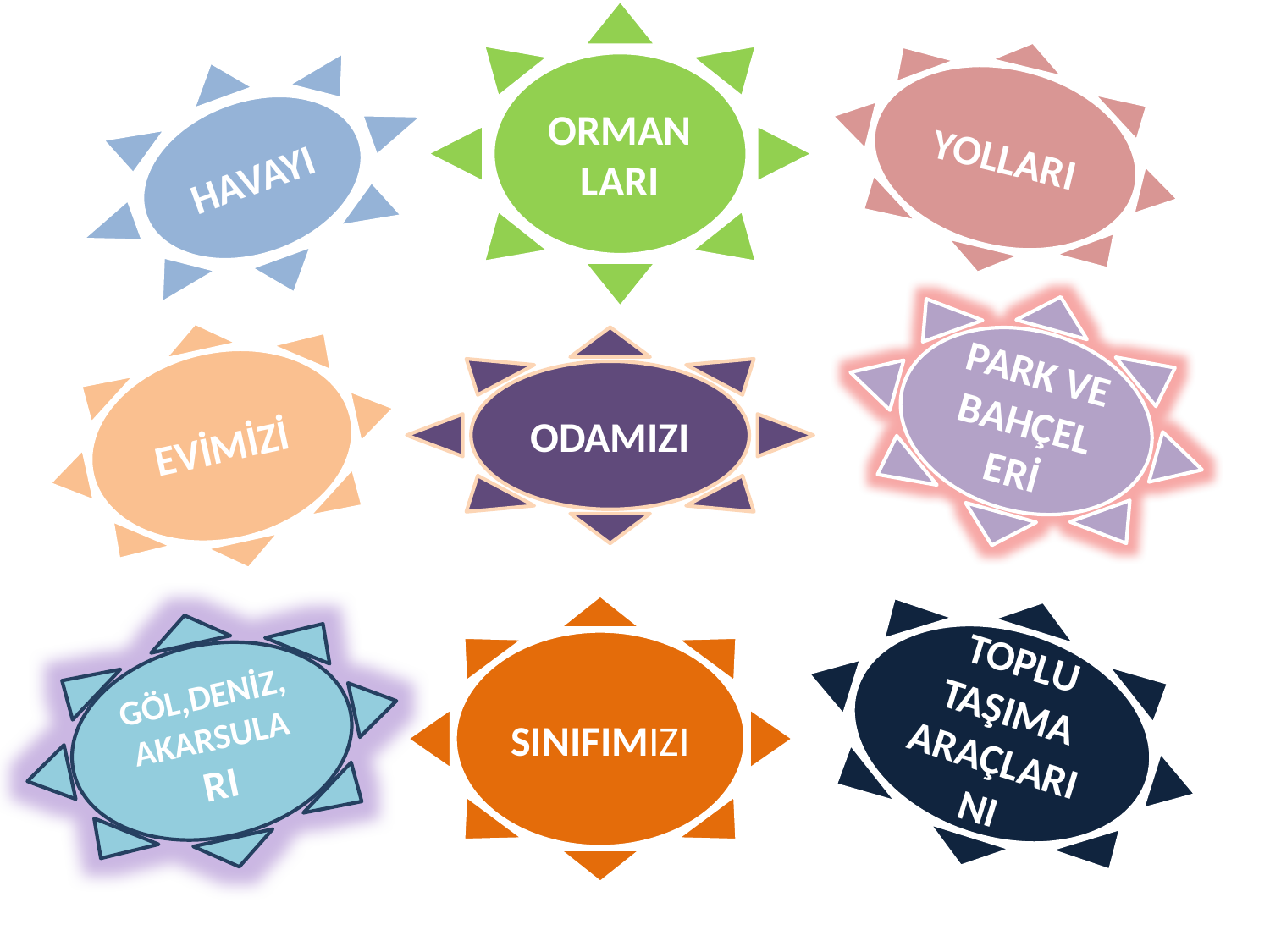

ORMANLARI
YOLLARI
HAVAYI
PARK VE BAHÇELERİ
EVİMİZİ
ODAMIZI
SINIFIMIZI
TOPLU TAŞIMA ARAÇLARINI
GÖL,DENİZ,AKARSULARI